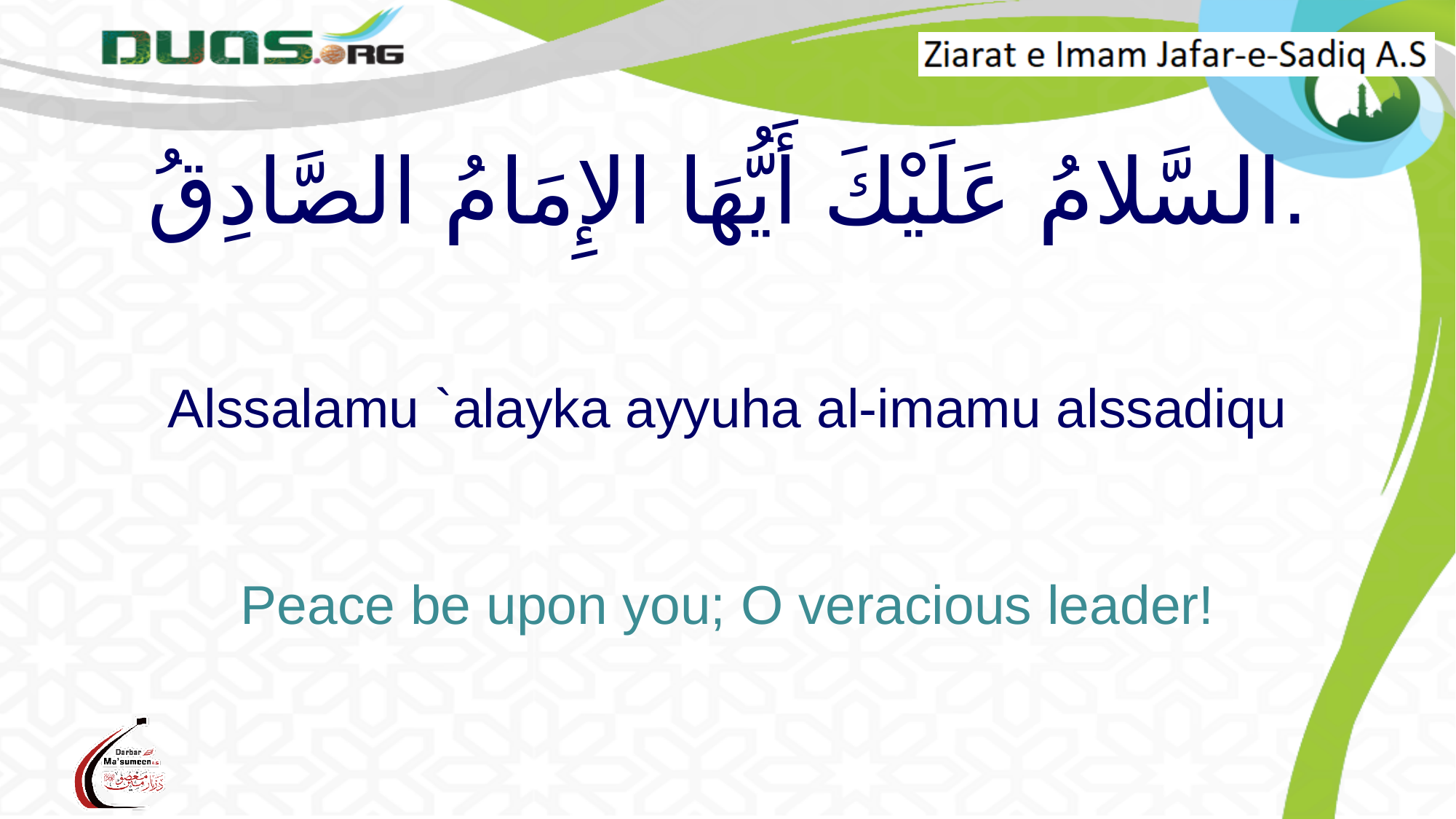

# السَّلامُ عَلَیْكَ أَیُّهَا الإِمَامُ الصَّادِقُ. Alssalamu `alayka ayyuha al-imamu alssadiqu Peace be upon you; O veracious leader!